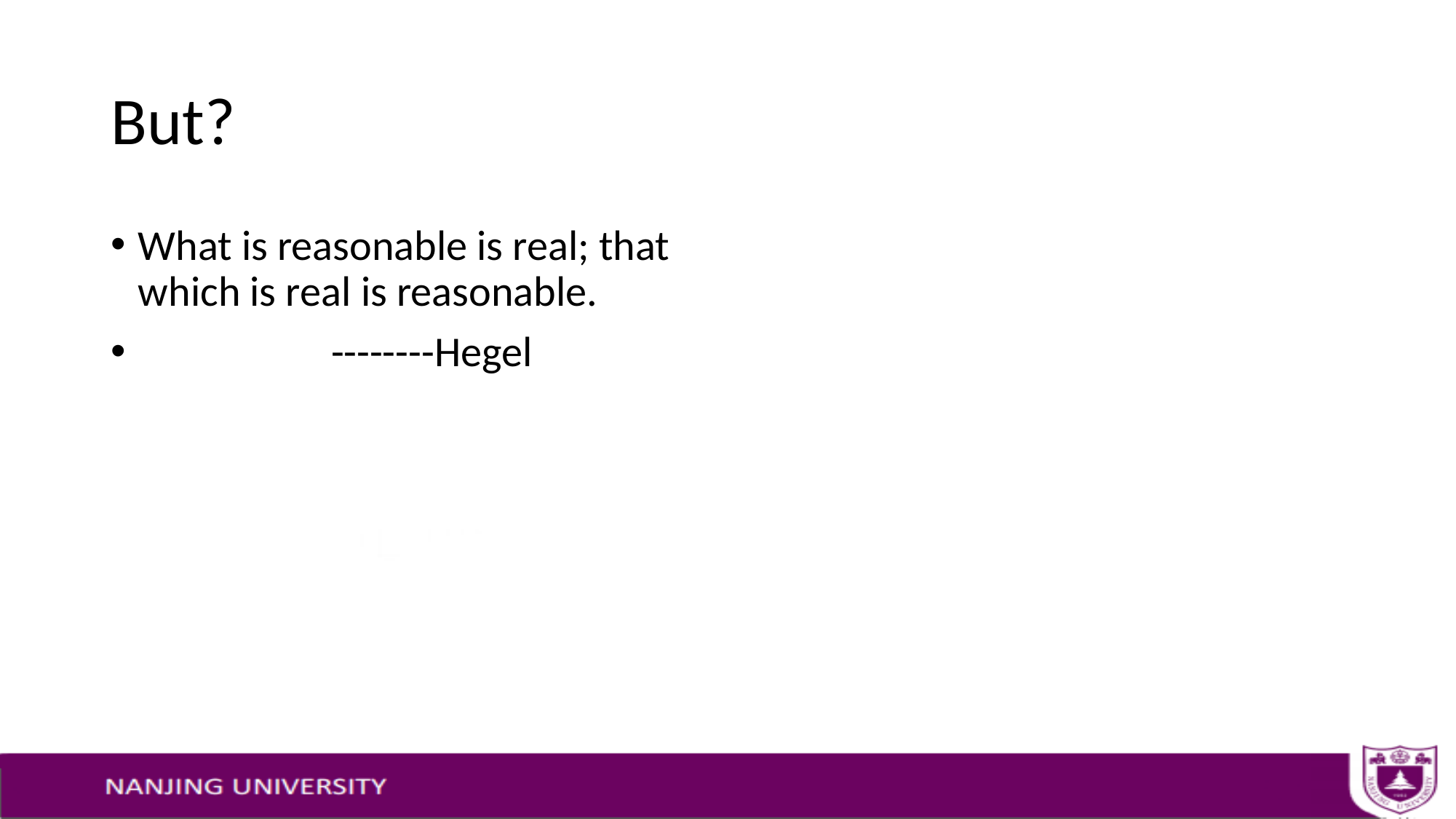

# But?
What is reasonable is real; that which is real is reasonable.
                    --------Hegel